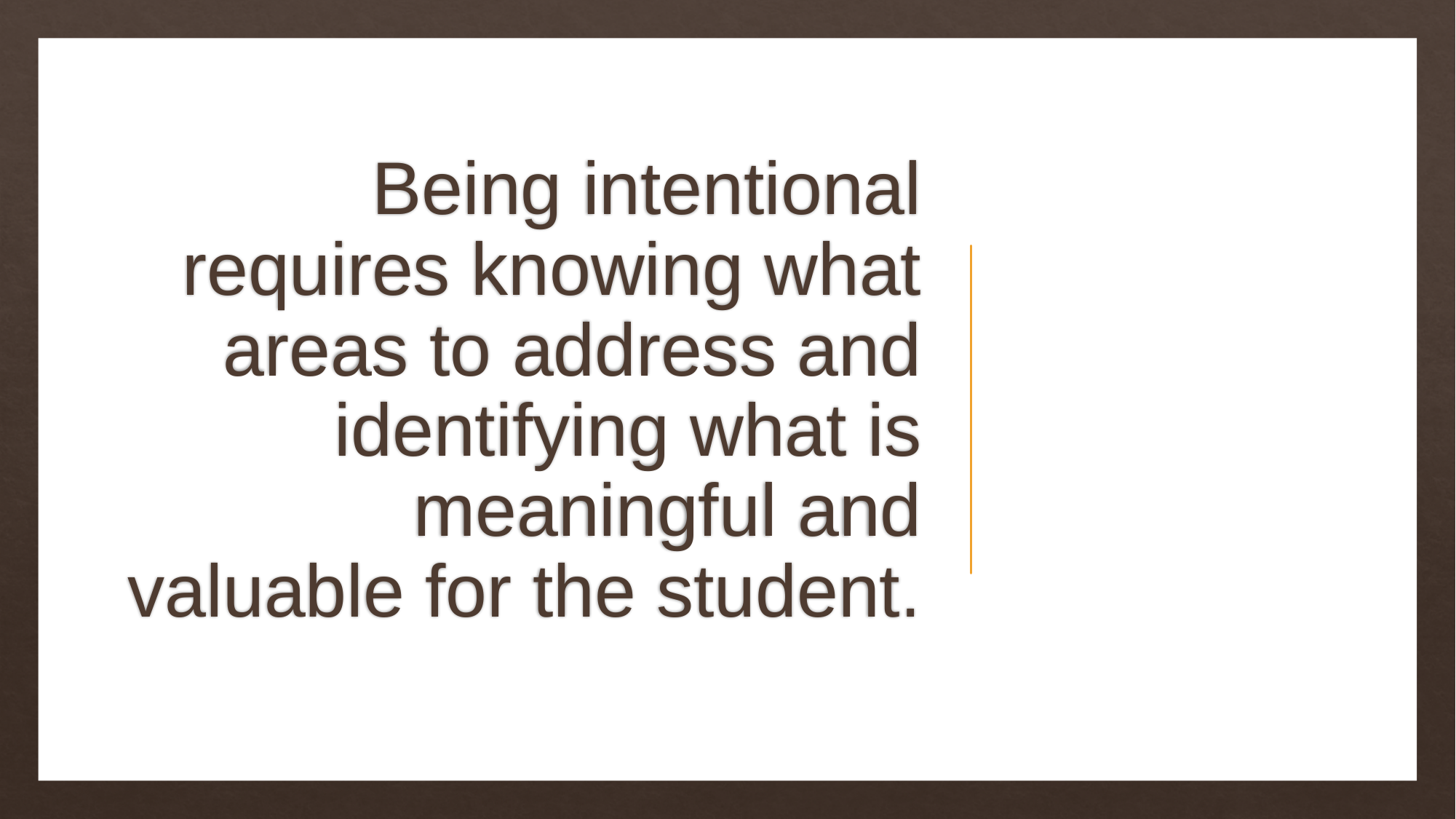

# Being intentional requires knowing what areas to address and identifying what is meaningful and valuable for the student.